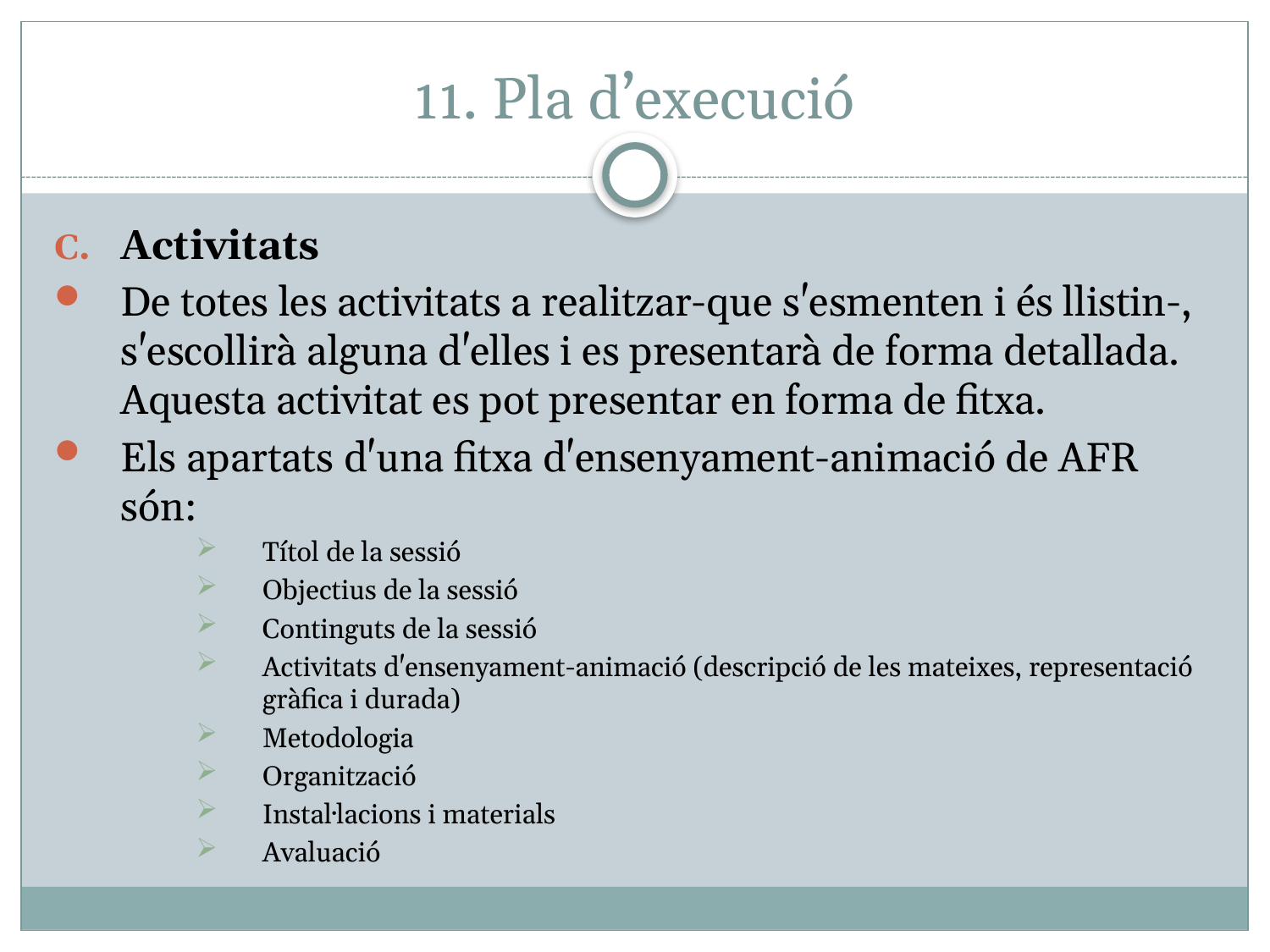

# 11. Pla d’execució
Activitats
De totes les activitats a realitzar-que s'esmenten i és llistin-, s'escollirà alguna d'elles i es presentarà de forma detallada. Aquesta activitat es pot presentar en forma de fitxa.
Els apartats d'una fitxa d'ensenyament-animació de AFR són:
Títol de la sessió
Objectius de la sessió
Continguts de la sessió
Activitats d'ensenyament-animació (descripció de les mateixes, representació gràfica i durada)
Metodologia
Organització
Instal·lacions i materials
Avaluació